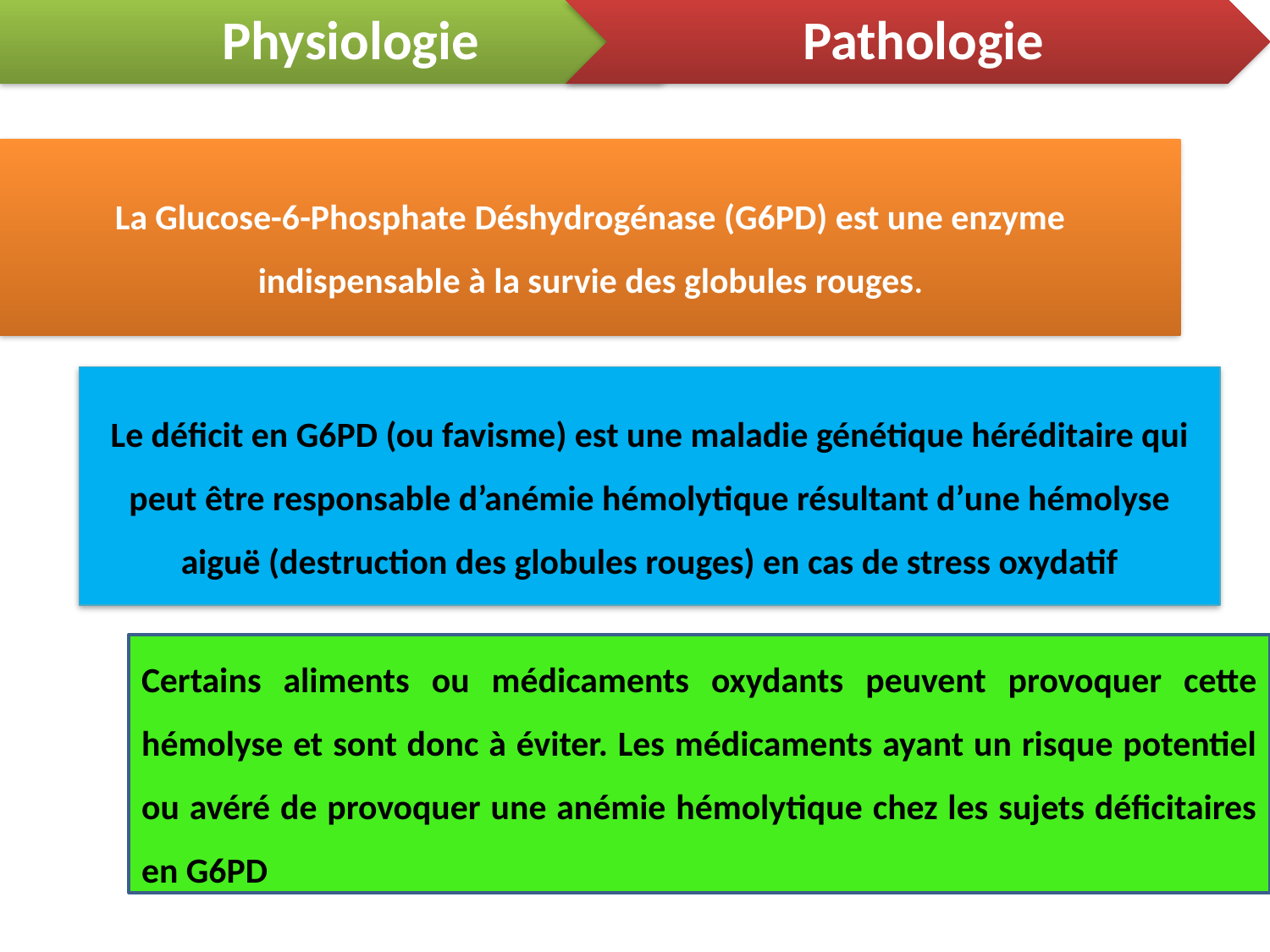

Physiologie

Pathologie
La Glucose-6-Phosphate Déshydrogénase (G6PD) est une enzyme indispensable à la survie des globules rouges.
Le déficit en G6PD (ou favisme) est une maladie génétique héréditaire qui peut être responsable d’anémie hémolytique résultant d’une hémolyse aiguë (destruction des globules rouges) en cas de stress oxydatif
Pathologie
Certains aliments ou médicaments oxydants peuvent provoquer cette hémolyse et sont donc à éviter. Les médicaments ayant un risque potentiel ou avéré de provoquer une anémie hémolytique chez les sujets déficitaires en G6PD